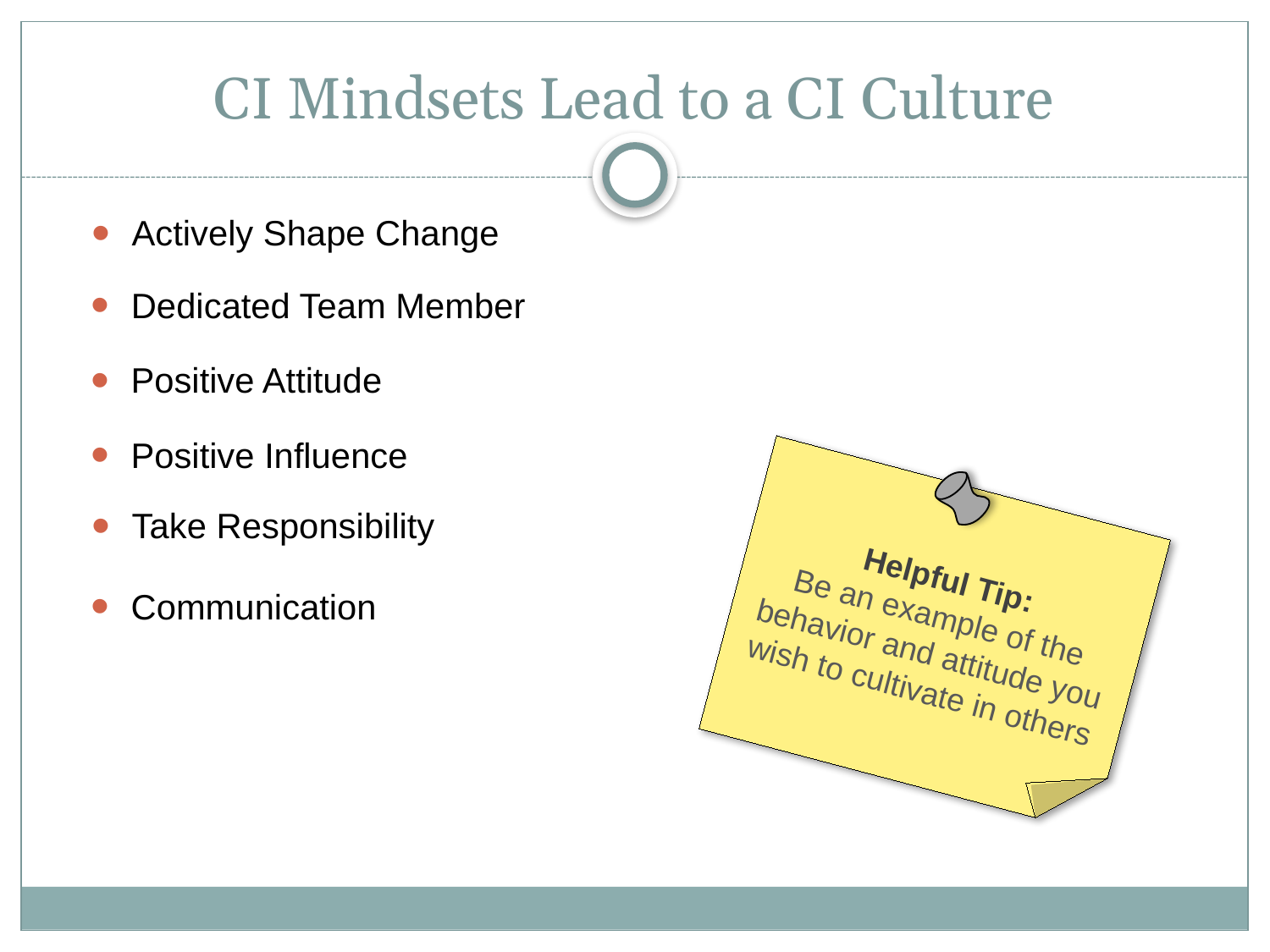

# CI Mindsets Lead to a CI Culture
Actively Shape Change
Dedicated Team Member
Positive Attitude
Positive Influence

Helpful Tip:
Be an example of the behavior and attitude you wish to cultivate in others
Take Responsibility
Communication